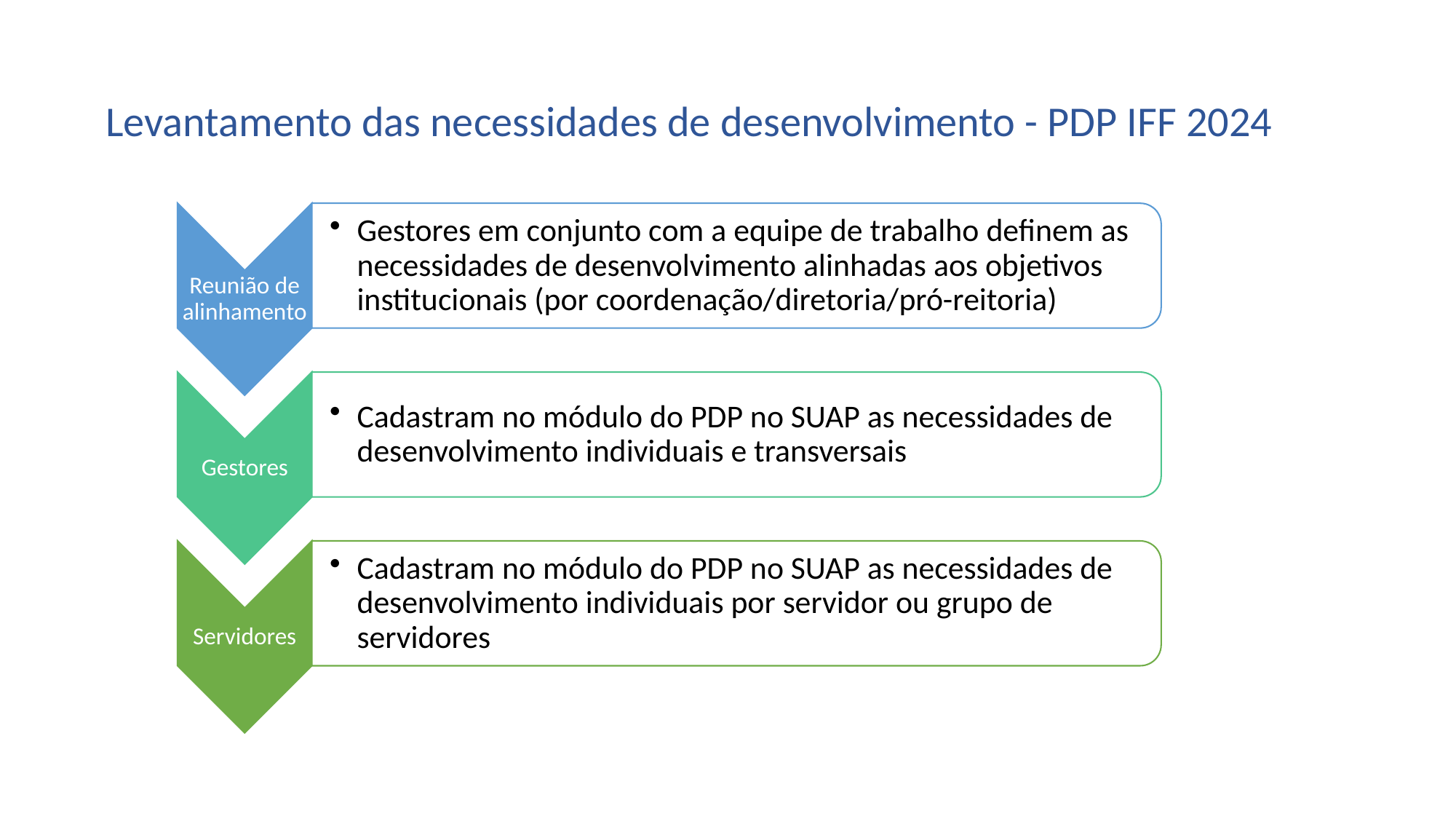

# Levantamento das necessidades de desenvolvimento - PDP IFF 2024
Reunião de alinhamento
Gestores em conjunto com a equipe de trabalho definem as necessidades de desenvolvimento alinhadas aos objetivos institucionais (por coordenação/diretoria/pró-reitoria)
Gestores
Cadastram no módulo do PDP no SUAP as necessidades de desenvolvimento individuais e transversais
Servidores
Cadastram no módulo do PDP no SUAP as necessidades de desenvolvimento individuais por servidor ou grupo de servidores